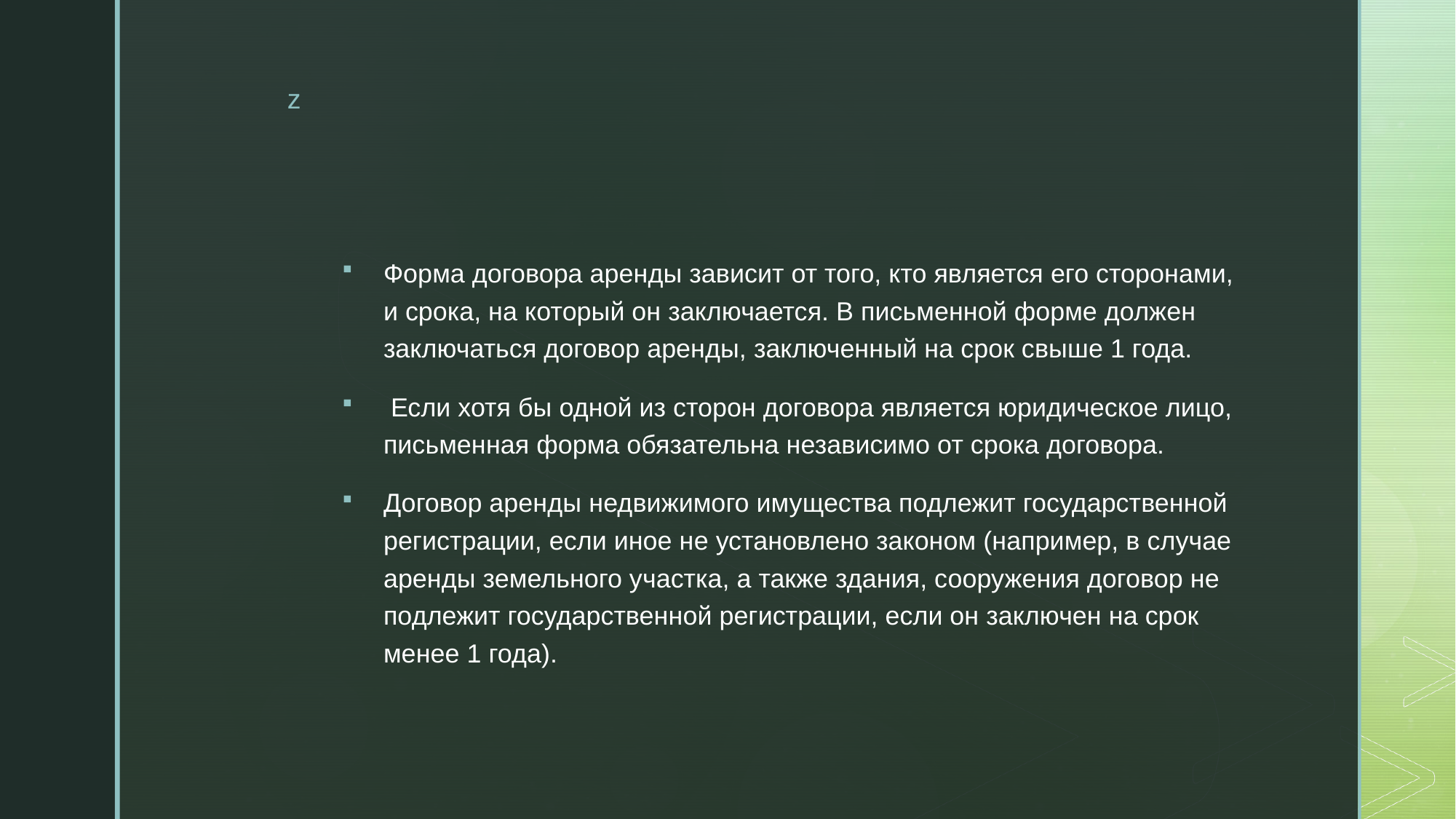

Форма договора аренды зависит от того, кто является его сторонами, и срока, на который он заключается. В письменной форме должен заключаться договор аренды, заключенный на срок свыше 1 года.
 Если хотя бы одной из сторон договора является юридическое лицо, письменная форма обязательна независимо от срока договора.
Договор аренды недвижимого имущества подлежит государственной регистрации, если иное не установлено законом (например, в случае аренды земельного участка, а также здания, сооружения договор не подлежит государственной регистрации, если он заключен на срок менее 1 года).